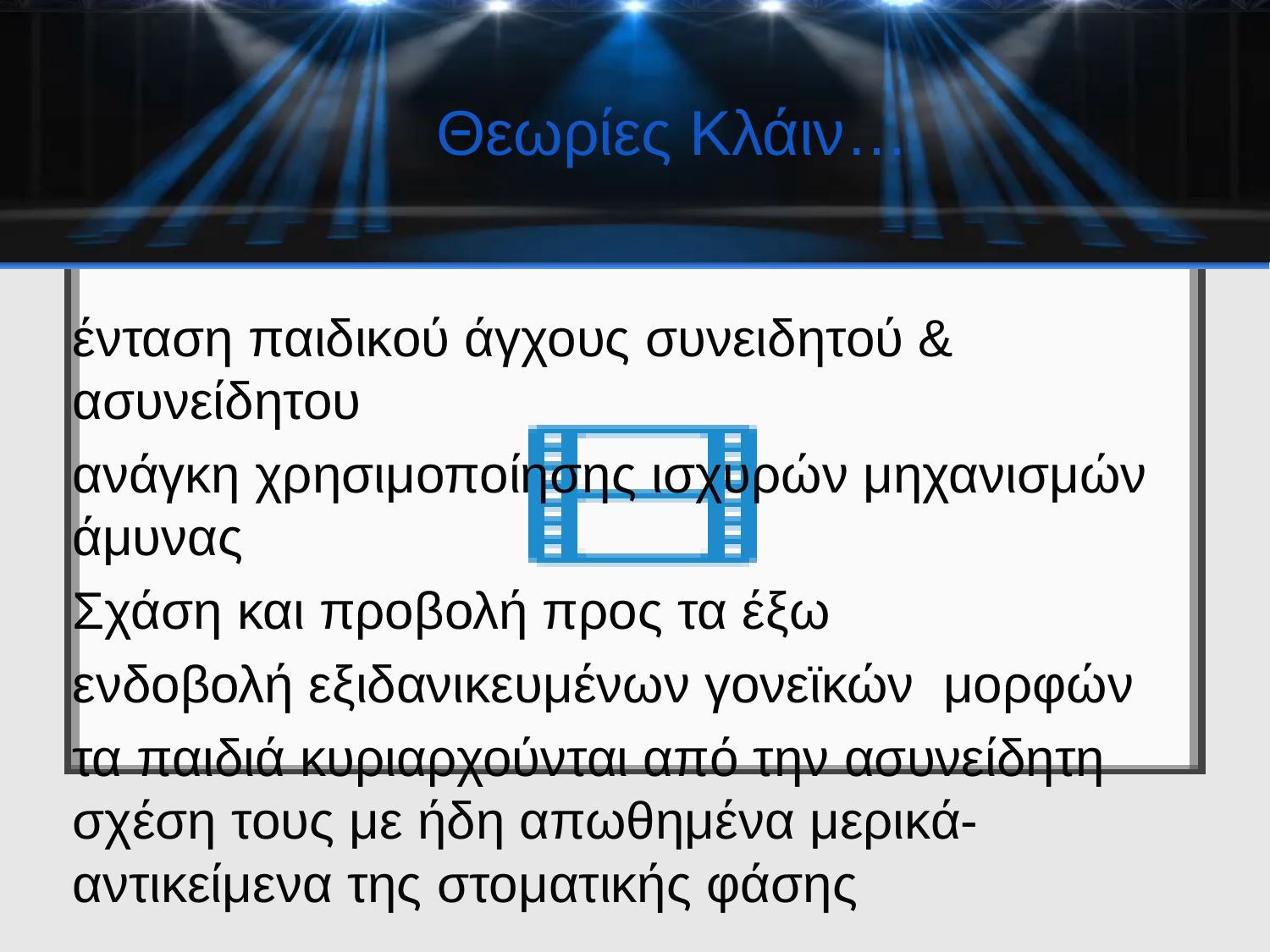

# Θεωρίες Κλάιν…
ένταση παιδικού άγχους συνειδητού & ασυνείδητου
ανάγκη χρησιμοποίησης ισχυρών μηχανισμών άμυνας
Σχάση και προβολή προς τα έξω
ενδοβολή εξιδανικευμένων γονεϊκών  μορφών
τα παιδιά κυριαρχούνται από την ασυνείδητη σχέση τους με ήδη απωθημένα μερικά-αντικείμενα της στοματικής φάσης